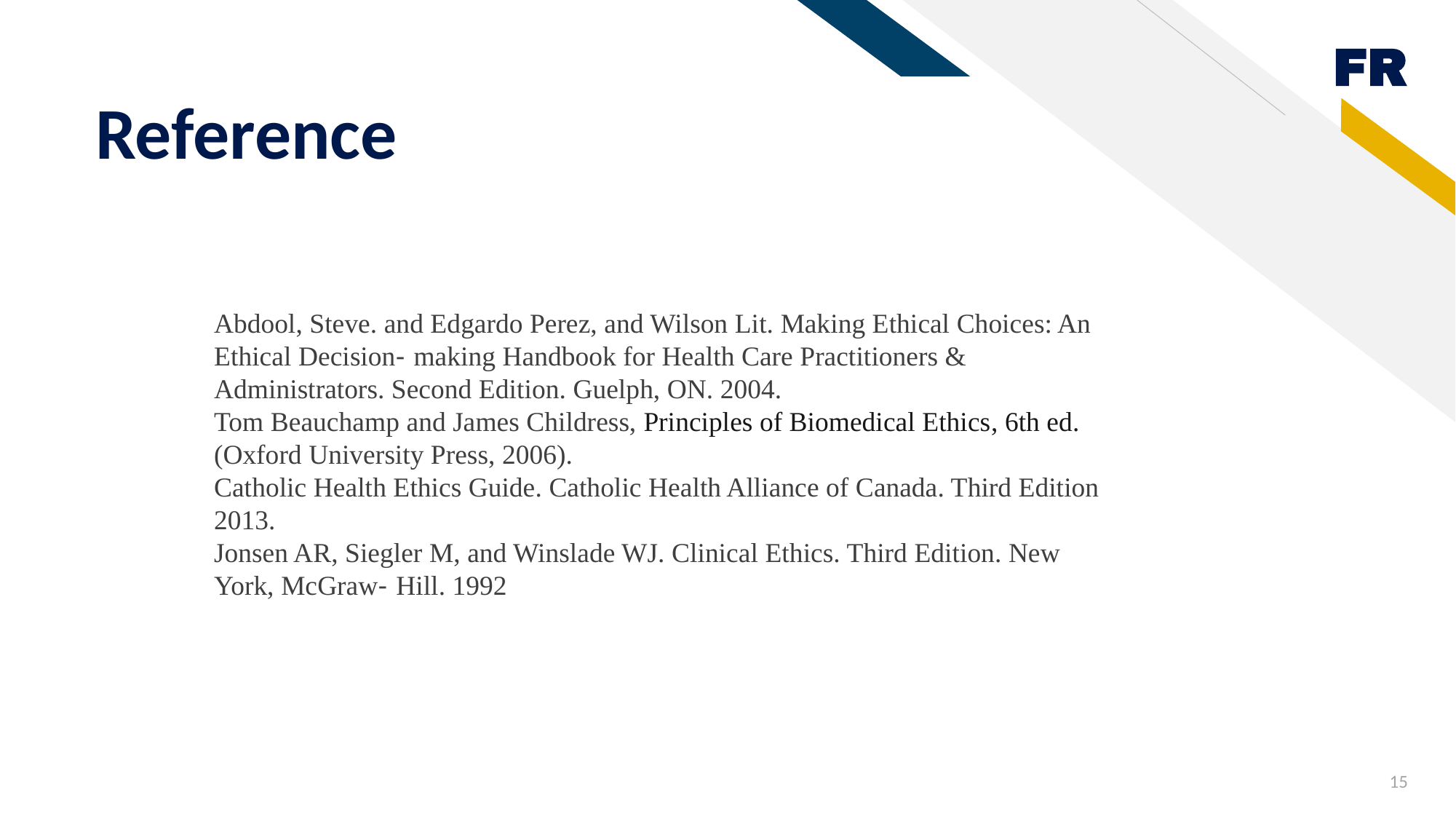

# Reference
Abdool, Steve. and Edgardo Perez, and Wilson Lit. Making Ethical Choices: An Ethical Decision‐ making Handbook for Health Care Practitioners & Administrators. Second Edition. Guelph, ON. 2004.
Tom Beauchamp and James Childress, Principles of Biomedical Ethics, 6th ed. (Oxford University Press, 2006).
Catholic Health Ethics Guide. Catholic Health Alliance of Canada. Third Edition 2013.
Jonsen AR, Siegler M, and Winslade WJ. Clinical Ethics. Third Edition. New York, McGraw‐ Hill. 1992
15